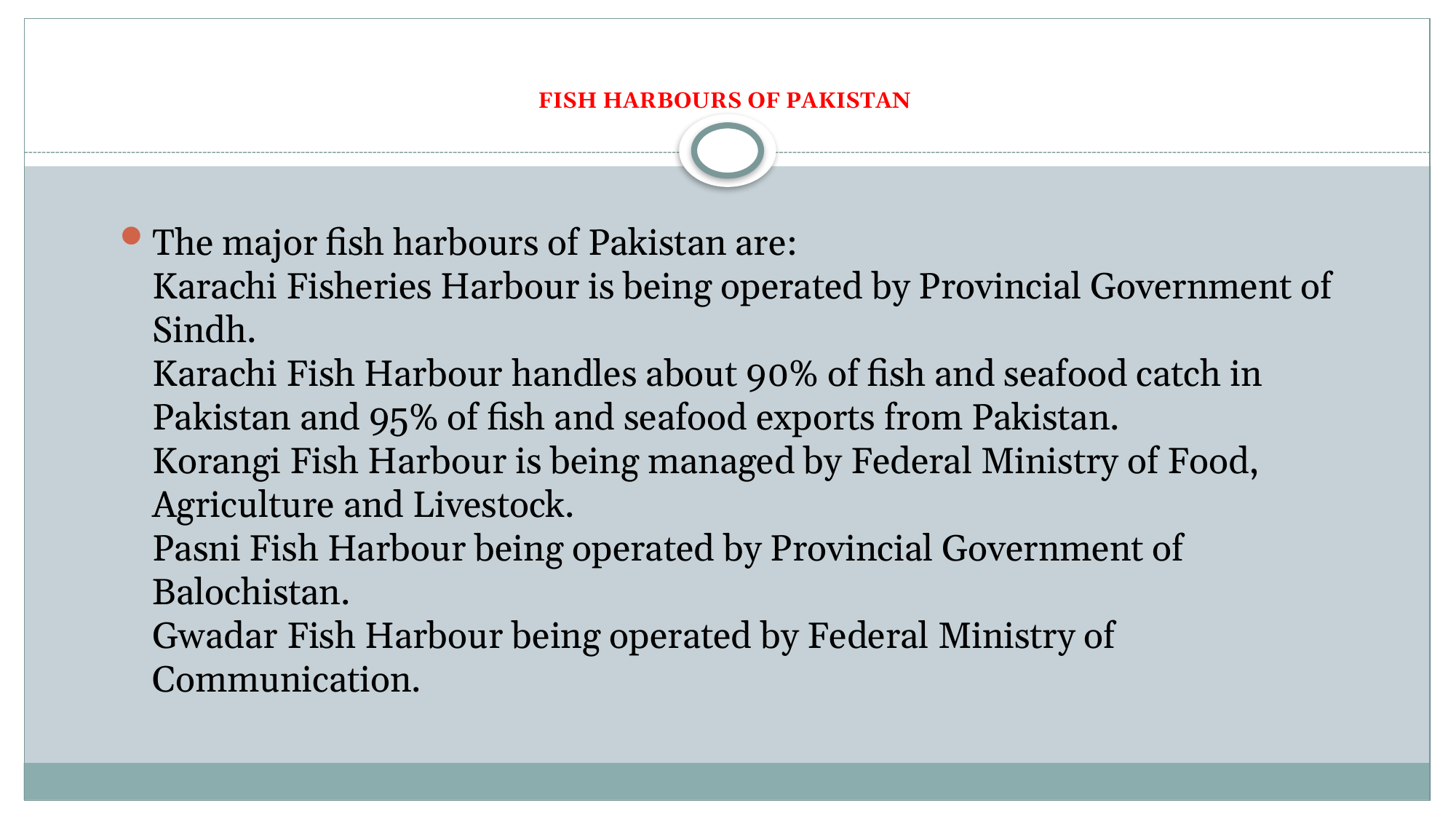

# FISH HARBOURS OF PAKISTAN
The major fish harbours of Pakistan are:
Karachi Fisheries Harbour is being operated by Provincial Government of Sindh.
Karachi Fish Harbour handles about 90% of fish and seafood catch in Pakistan and 95% of fish and seafood exports from Pakistan.
Korangi Fish Harbour is being managed by Federal Ministry of Food, Agriculture and Livestock.
Pasni Fish Harbour being operated by Provincial Government of Balochistan.
Gwadar Fish Harbour being operated by Federal Ministry of Communication.